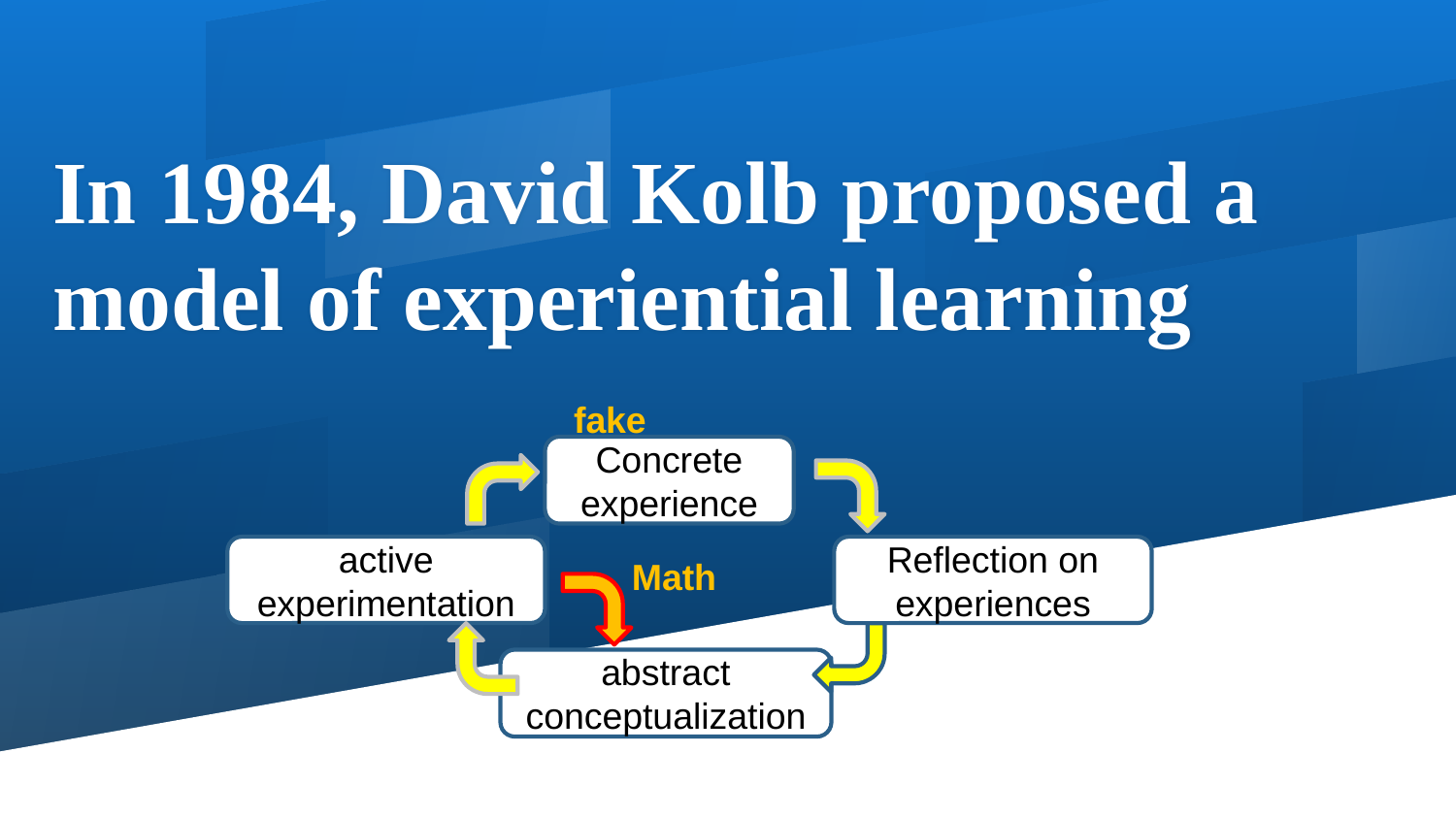

# In 1984, David Kolb proposed a model of experiential learning
fake
Concrete experience

active experimentation
Reflection on experiences
Math

abstract conceptualization